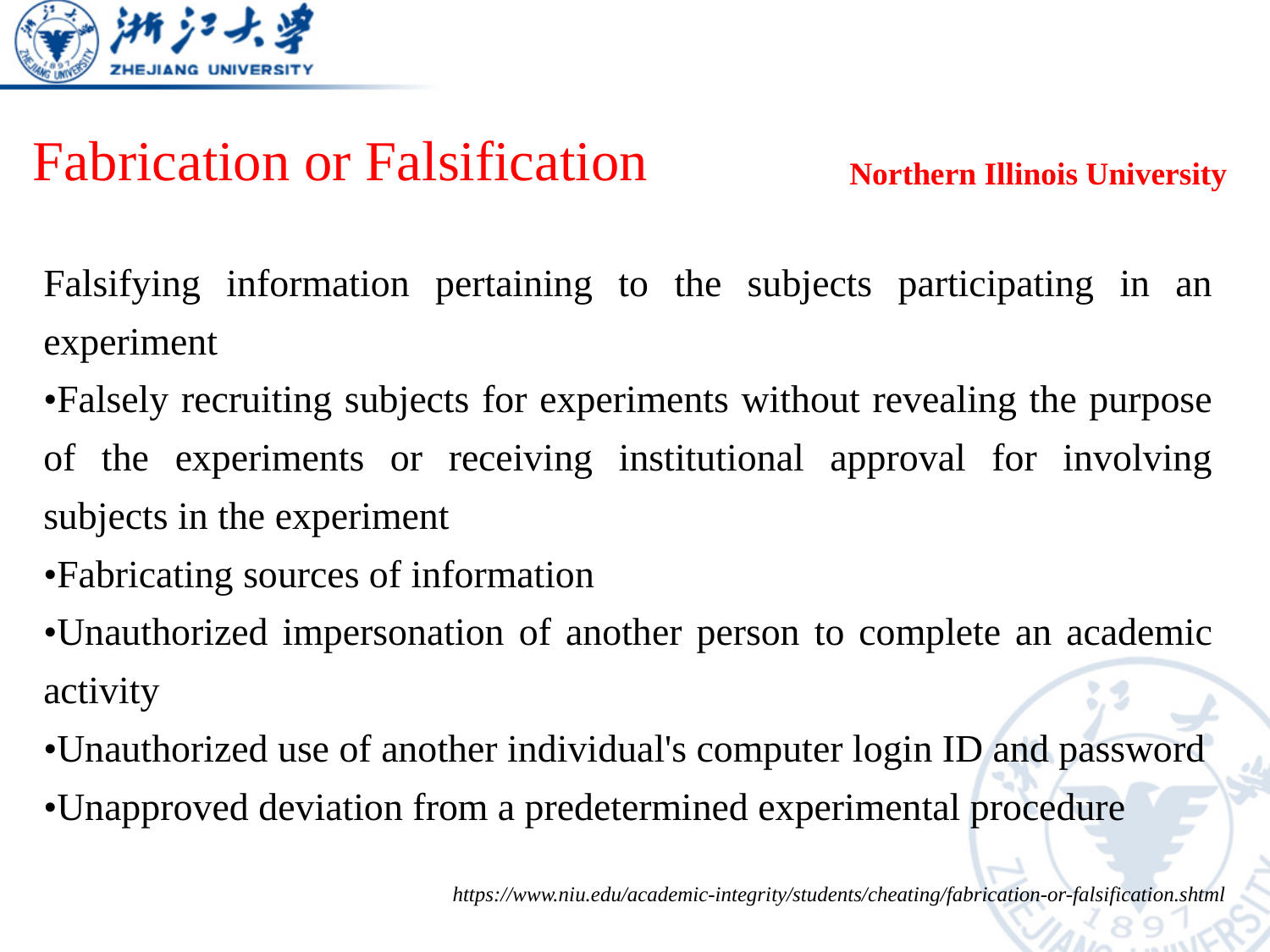

Fabrication or Falsification
Northern Illinois University
Falsifying information pertaining to the subjects participating in an experiment
•Falsely recruiting subjects for experiments without revealing the purpose of the experiments or receiving institutional approval for involving subjects in the experiment
•Fabricating sources of information
•Unauthorized impersonation of another person to complete an academic activity
•Unauthorized use of another individual's computer login ID and password
•Unapproved deviation from a predetermined experimental procedure
https://www.niu.edu/academic-integrity/students/cheating/fabrication-or-falsification.shtml